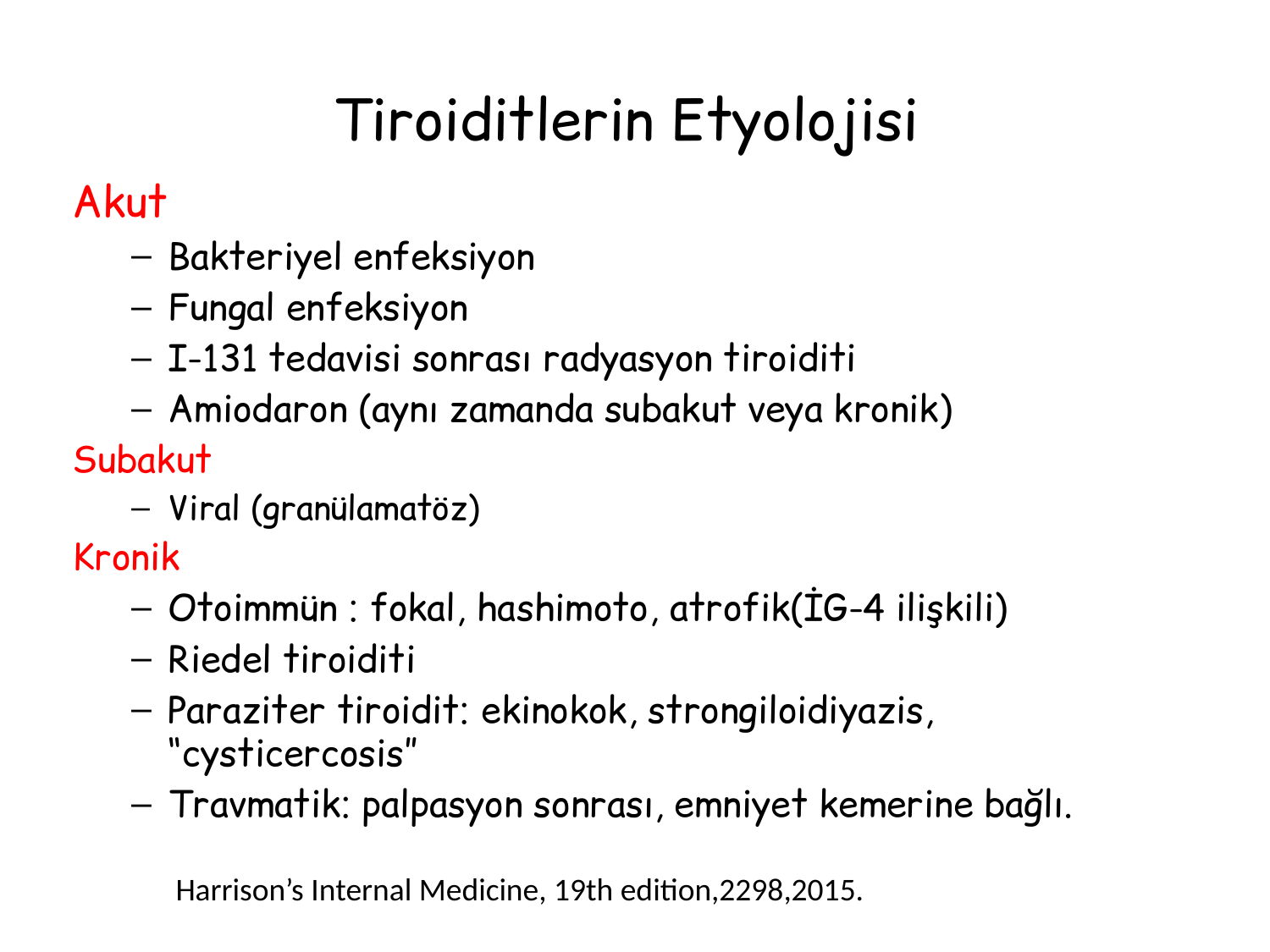

# Tiroiditlerin Etyolojisi
Akut
Bakteriyel enfeksiyon
Fungal enfeksiyon
I-131 tedavisi sonrası radyasyon tiroiditi
Amiodaron (aynı zamanda subakut veya kronik)
Subakut
Viral (granülamatöz)
Kronik
Otoimmün : fokal, hashimoto, atrofik(İG-4 ilişkili)
Riedel tiroiditi
Paraziter tiroidit: ekinokok, strongiloidiyazis,  “cysticercosis”
Travmatik: palpasyon sonrası, emniyet kemerine bağlı.
Harrison’s Internal Medicine, 19th edition,2298,2015.